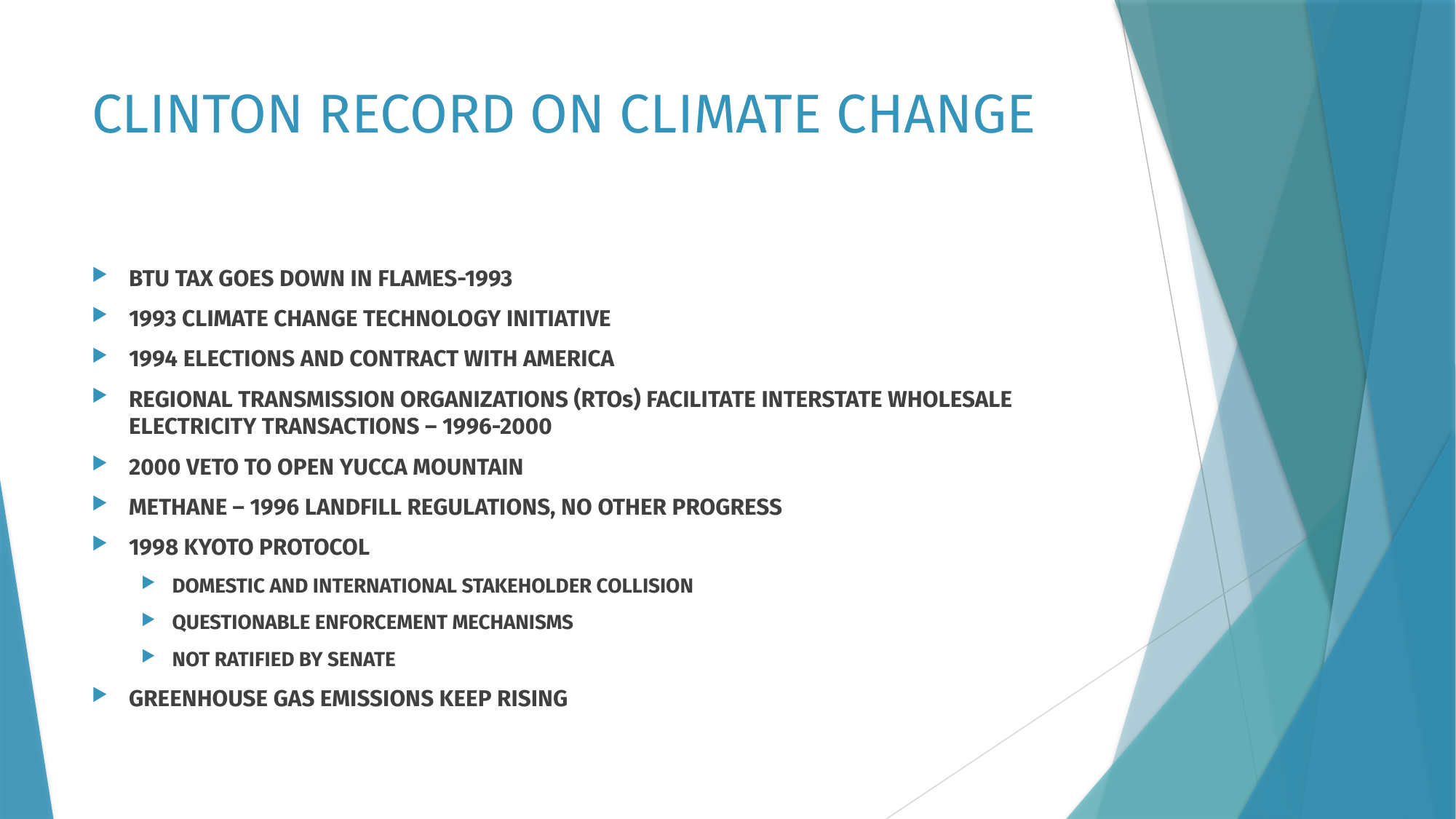

# CLINTON RECORD ON CLIMATE CHANGE
BTU TAX GOES DOWN IN FLAMES-1993
1993 CLIMATE CHANGE TECHNOLOGY INITIATIVE
1994 ELECTIONS AND CONTRACT WITH AMERICA
REGIONAL TRANSMISSION ORGANIZATIONS (RTOs) FACILITATE INTERSTATE WHOLESALE ELECTRICITY TRANSACTIONS – 1996-2000
2000 VETO TO OPEN YUCCA MOUNTAIN
METHANE – 1996 LANDFILL REGULATIONS, NO OTHER PROGRESS
1998 KYOTO PROTOCOL
DOMESTIC AND INTERNATIONAL STAKEHOLDER COLLISION
QUESTIONABLE ENFORCEMENT MECHANISMS
NOT RATIFIED BY SENATE
GREENHOUSE GAS EMISSIONS KEEP RISING